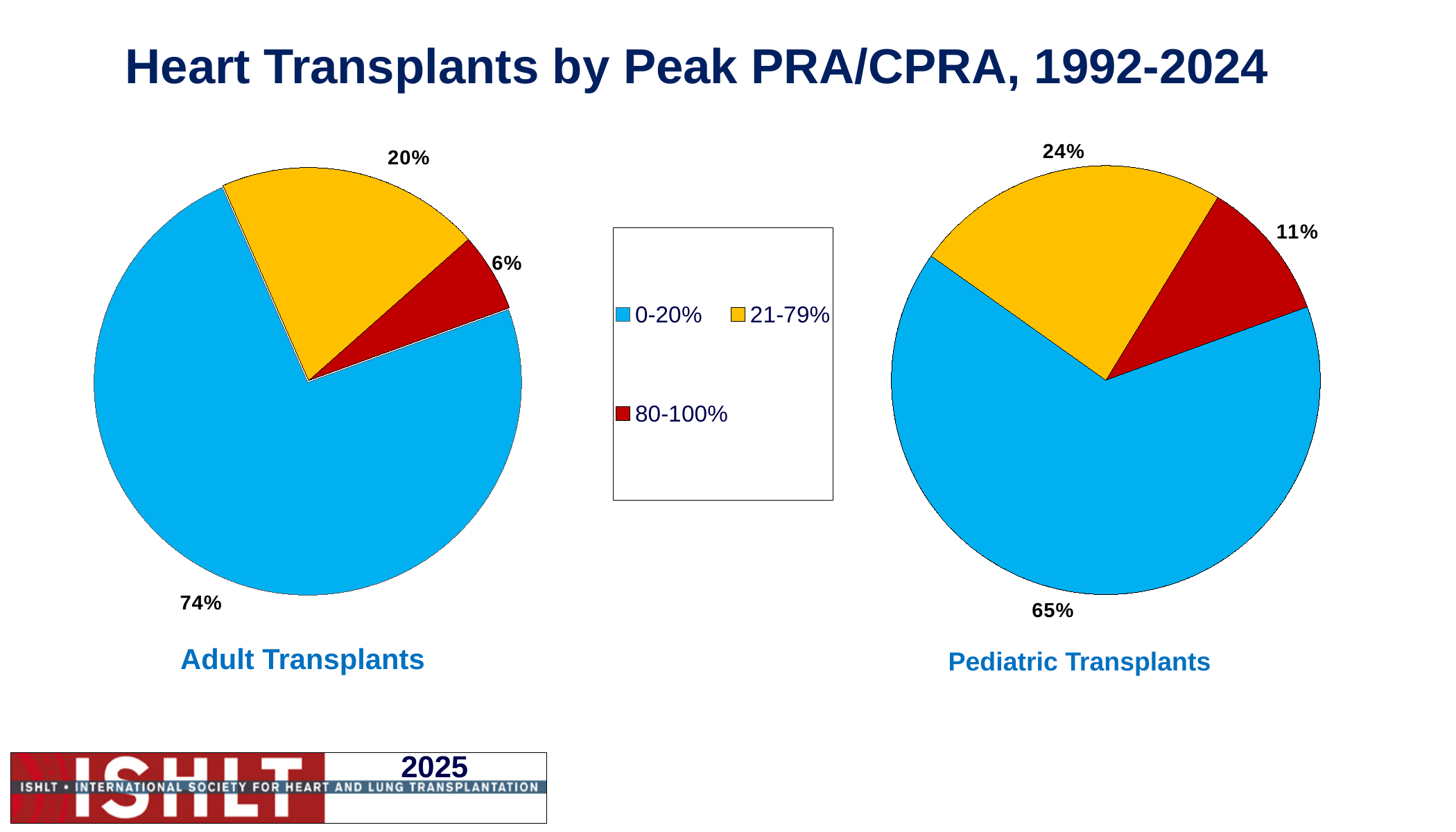

# Heart Transplants by Peak PRA/CPRA, 1992-2024

### Chart

| Category | % |
|---|---|
| 0-20% | 0.654 |
| 21-79% | 0.239 |
| 80-100% | 0.107 |

### Chart

| Category | % |
|---|---|
| 0-20% | 0.74 |
| 21-79% | 0.2 |
| 80-100% | 0.06 |
Adult Transplants
Pediatric Transplants